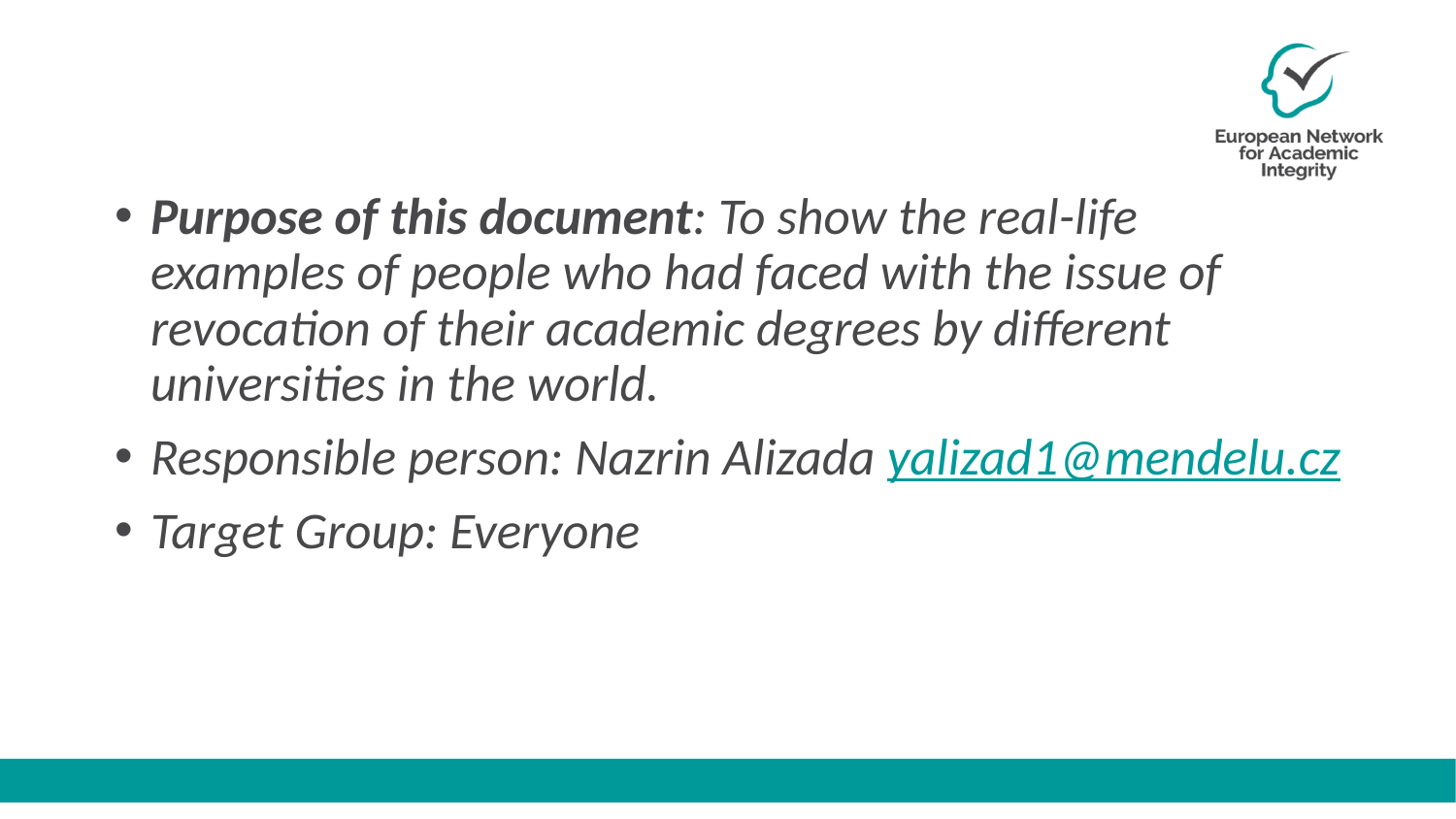

Purpose of this document: To show the real-life examples of people who had faced with the issue of revocation of their academic degrees by different universities in the world.
Responsible person: Nazrin Alizada yalizad1@mendelu.cz
Target Group: Everyone